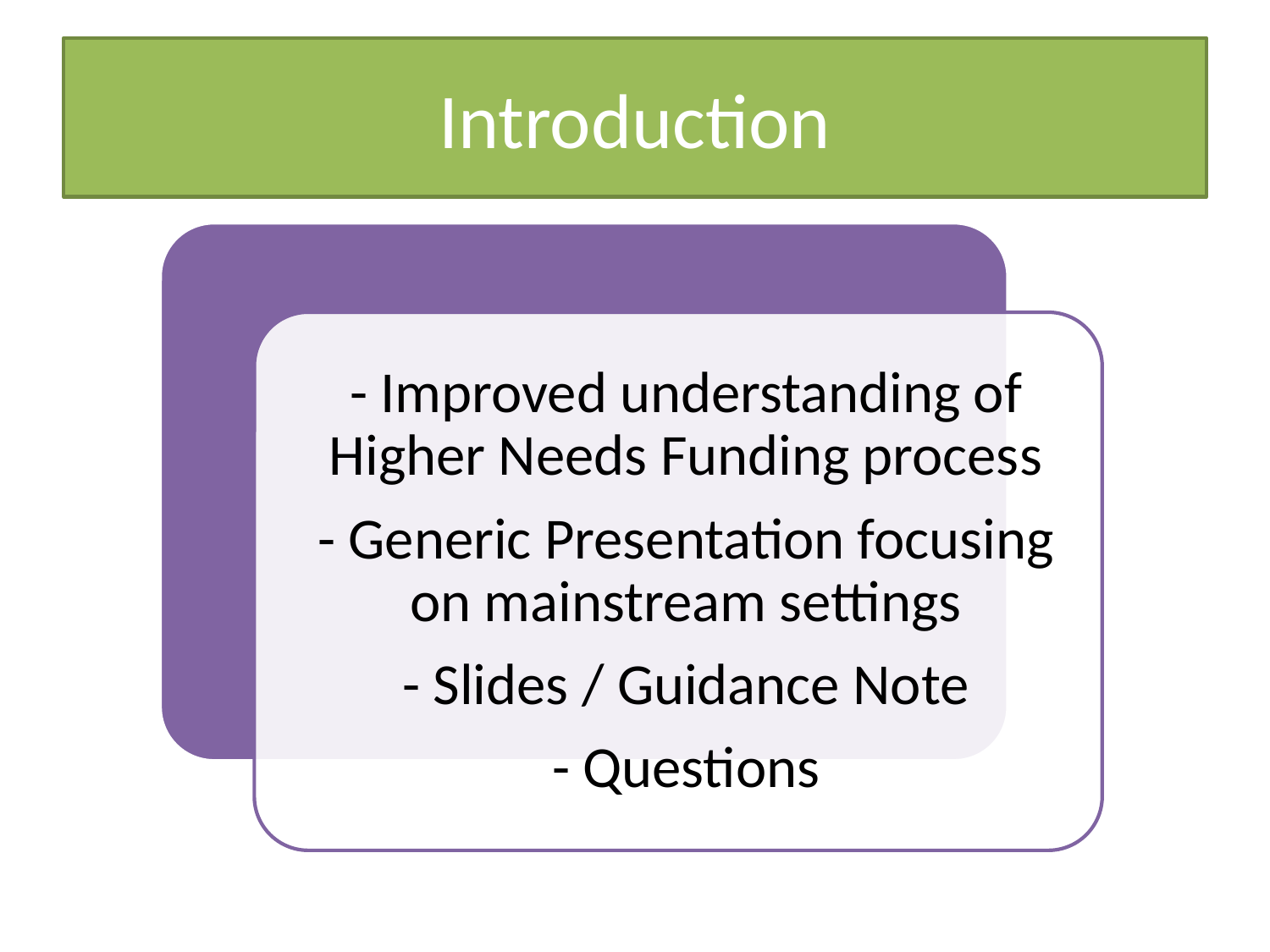

# Introduction
- Improved understanding of Higher Needs Funding process
- Generic Presentation focusing on mainstream settings
- Slides / Guidance Note
- Questions